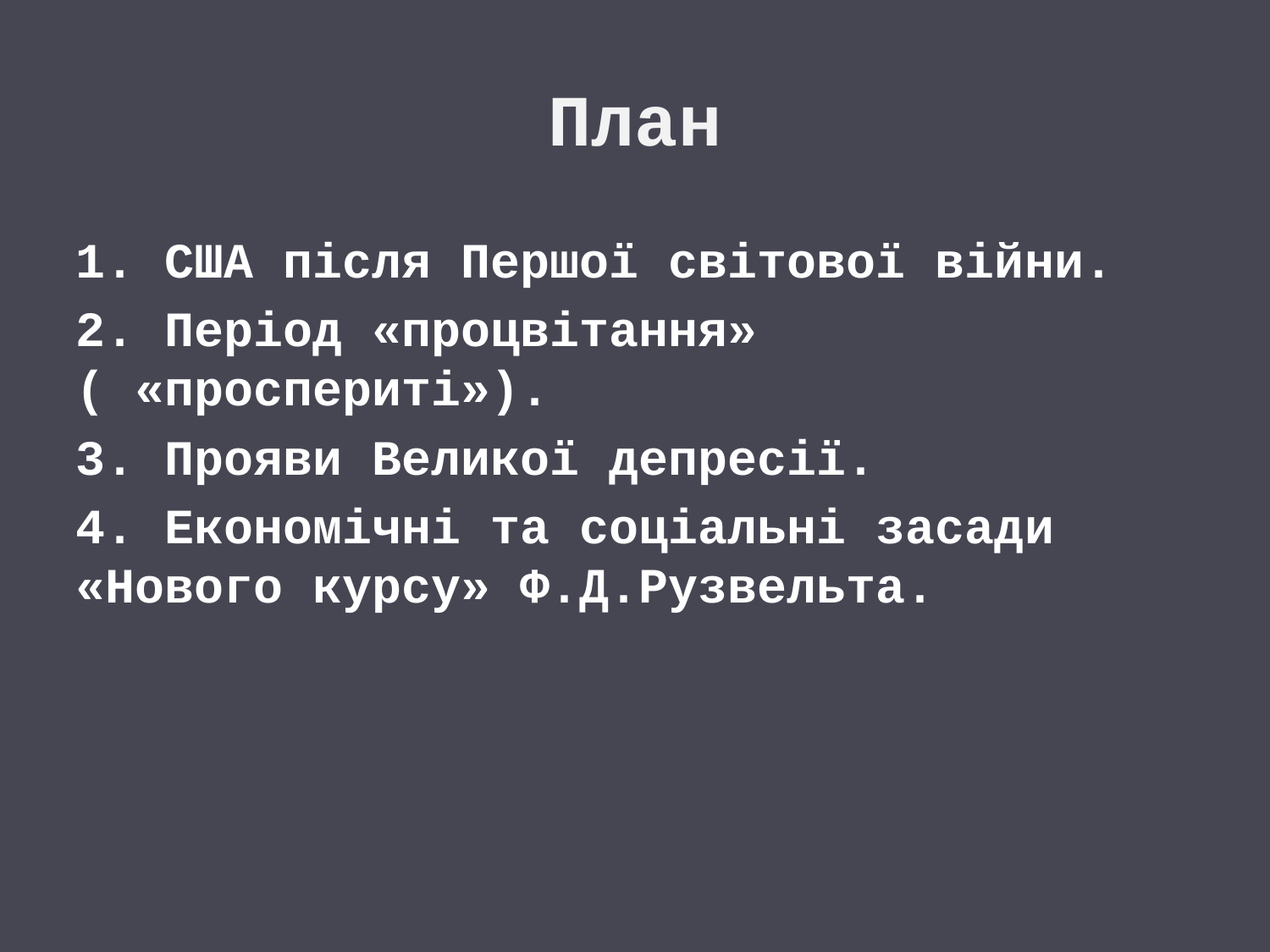

# План
1. США після Першої світової війни.
2. Період «процвітання» ( «проспериті»).
3. Прояви Великої депресії.
4. Економічні та соціальні засади «Нового курсу» Ф.Д.Рузвельта.